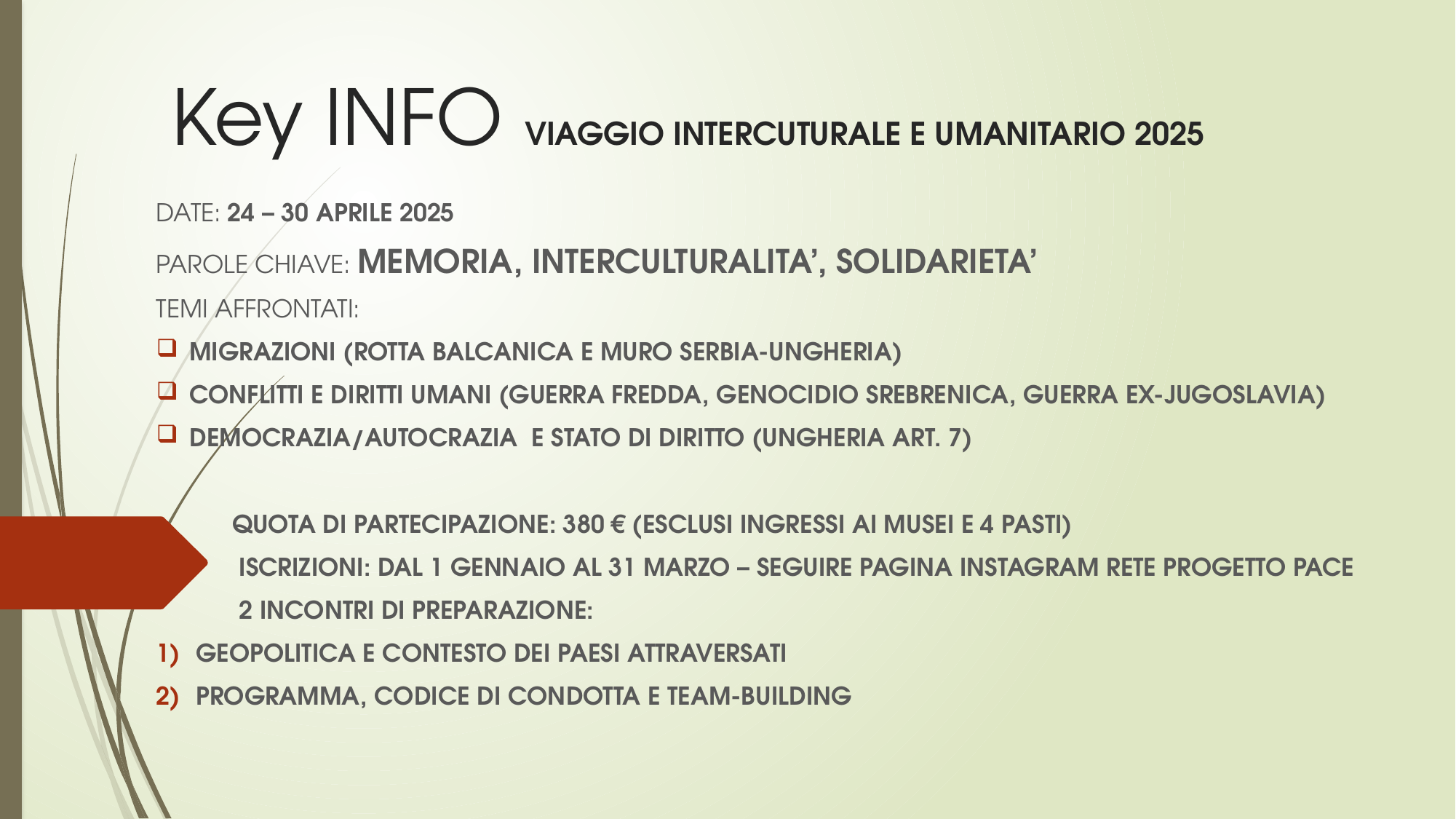

# Key INFO VIAGGIO INTERCUTURALE E UMANITARIO 2025
DATE: 24 – 30 APRILE 2025
PAROLE CHIAVE: MEMORIA, INTERCULTURALITA’, SOLIDARIETA’
TEMI AFFRONTATI:
MIGRAZIONI (ROTTA BALCANICA E MURO SERBIA-UNGHERIA)
CONFLITTI E DIRITTI UMANI (GUERRA FREDDA, GENOCIDIO SREBRENICA, GUERRA EX-JUGOSLAVIA)
DEMOCRAZIA/AUTOCRAZIA  E STATO DI DIRITTO (UNGHERIA ART. 7)

           QUOTA DI PARTECIPAZIONE: 380 € (ESCLUSI INGRESSI AI MUSEI E 4 PASTI)
            ISCRIZIONI: DAL 1 GENNAIO AL 31 MARZO – SEGUIRE PAGINA INSTAGRAM RETE PROGETTO PACE
            2 INCONTRI DI PREPARAZIONE:
GEOPOLITICA E CONTESTO DEI PAESI ATTRAVERSATI
PROGRAMMA, CODICE DI CONDOTTA E TEAM-BUILDING